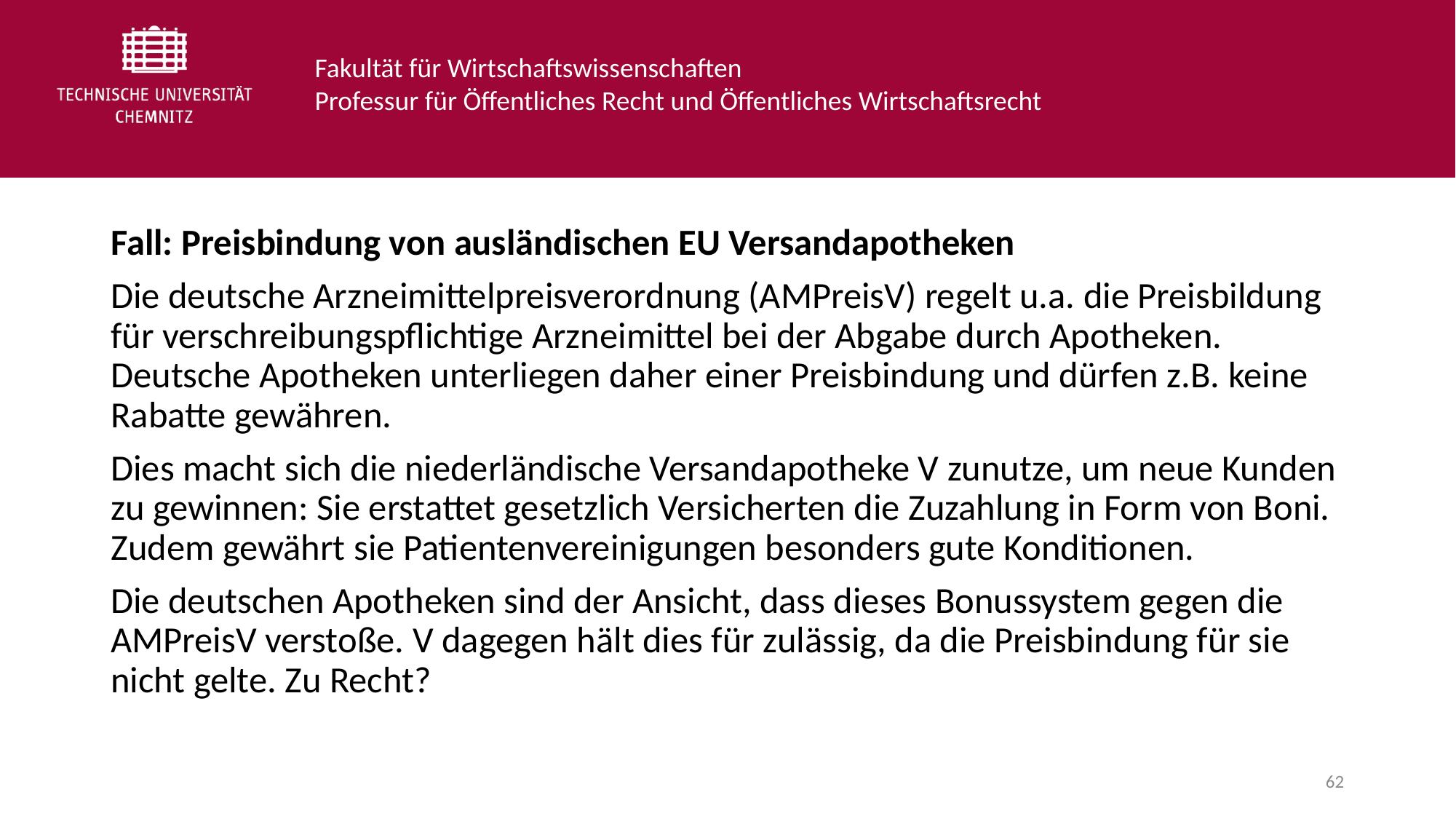

Fall: Preisbindung von ausländischen EU Versandapotheken
Die deutsche Arzneimittelpreisverordnung (AMPreisV) regelt u.a. die Preisbildung für verschreibungspflichtige Arzneimittel bei der Abgabe durch Apotheken. Deutsche Apotheken unterliegen daher einer Preisbindung und dürfen z.B. keine Rabatte gewähren.
Dies macht sich die niederländische Versandapotheke V zunutze, um neue Kunden zu gewinnen: Sie erstattet gesetzlich Versicherten die Zuzahlung in Form von Boni. Zudem gewährt sie Patientenvereinigungen besonders gute Konditionen.
Die deutschen Apotheken sind der Ansicht, dass dieses Bonussystem gegen die AMPreisV verstoße. V dagegen hält dies für zulässig, da die Preisbindung für sie nicht gelte. Zu Recht?

62